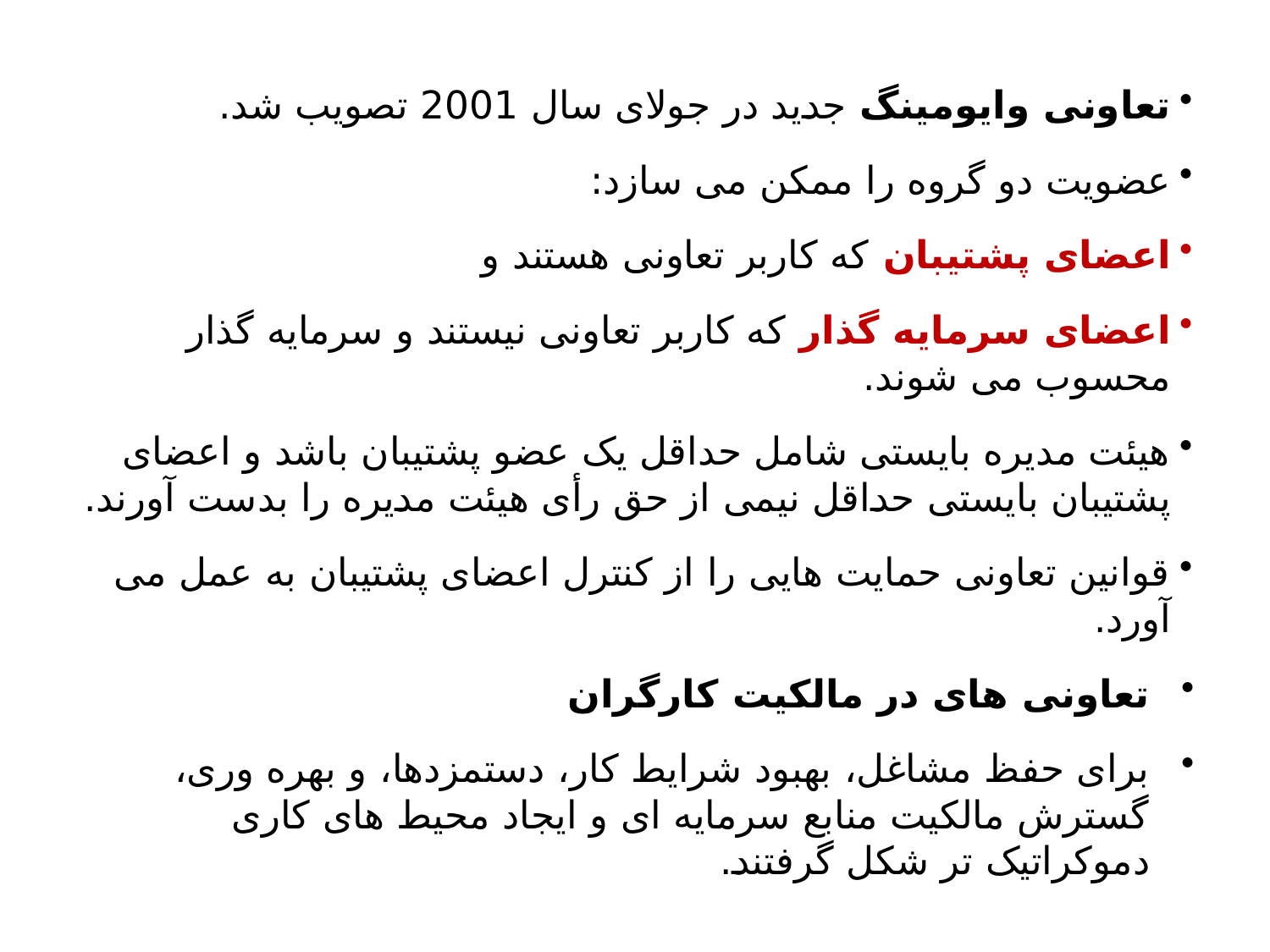

تعاونی وایومینگ جدید در جولای سال 2001 تصویب شد.
عضویت دو گروه را ممکن می سازد:
اعضای پشتیبان که کاربر تعاونی هستند و
اعضای سرمایه گذار که کاربر تعاونی نیستند و سرمایه گذار محسوب می شوند.
هیئت مدیره بایستی شامل حداقل یک عضو پشتیبان باشد و اعضای پشتیبان بایستی حداقل نیمی از حق رأی هیئت مدیره را بدست آورند.
قوانین تعاونی حمایت هایی را از کنترل اعضای پشتیبان به عمل می آورد.
تعاونی های در مالکیت کارگران
برای حفظ مشاغل، بهبود شرایط کار، دستمزدها، و بهره وری، گسترش مالکیت منابع سرمایه ای و ایجاد محیط های کاری دموکراتیک تر شکل گرفتند.